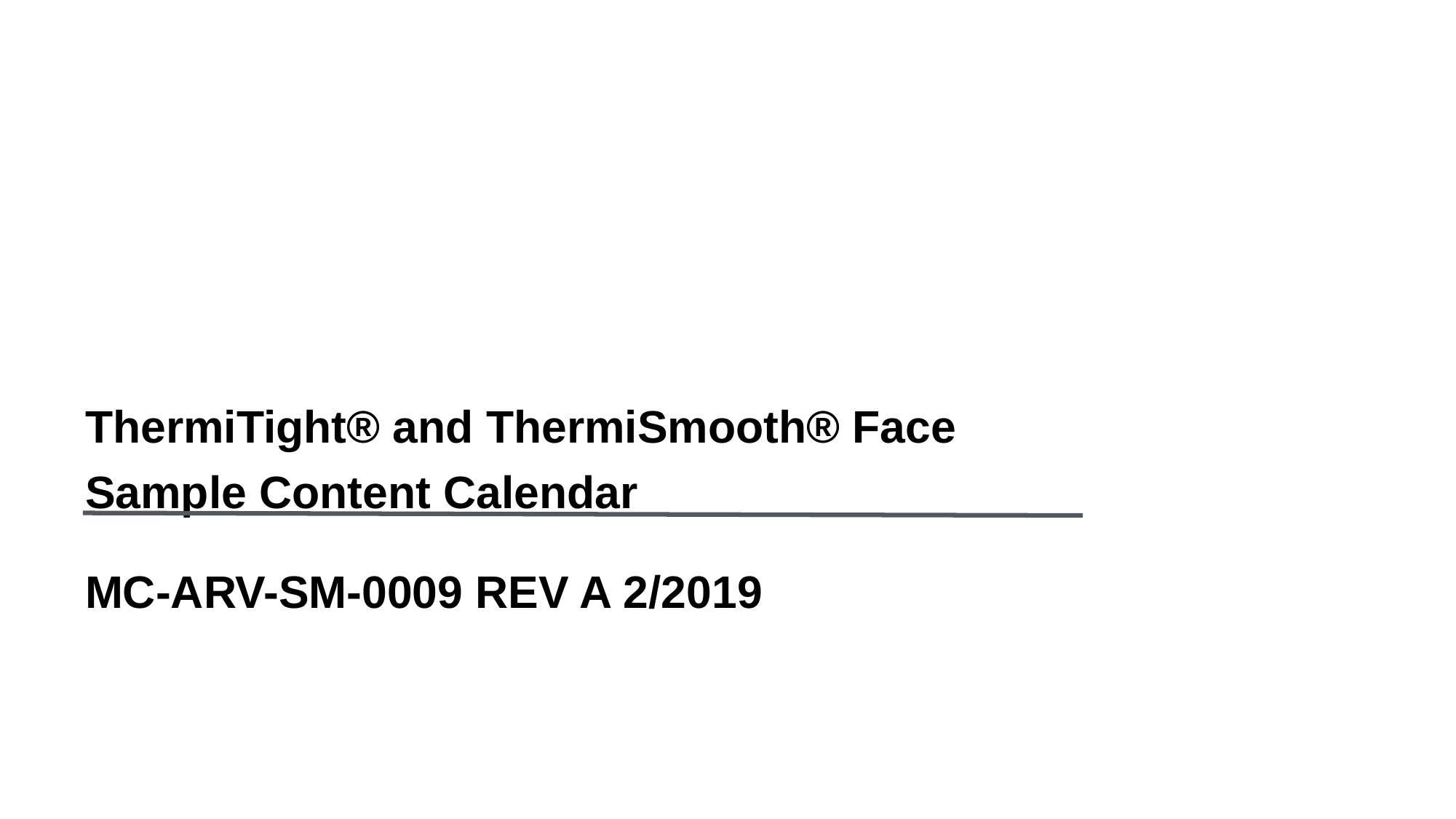

ThermiTight® and ThermiSmooth® Face
Sample Content Calendar

MC-ARV-SM-0009 REV A 2/2019